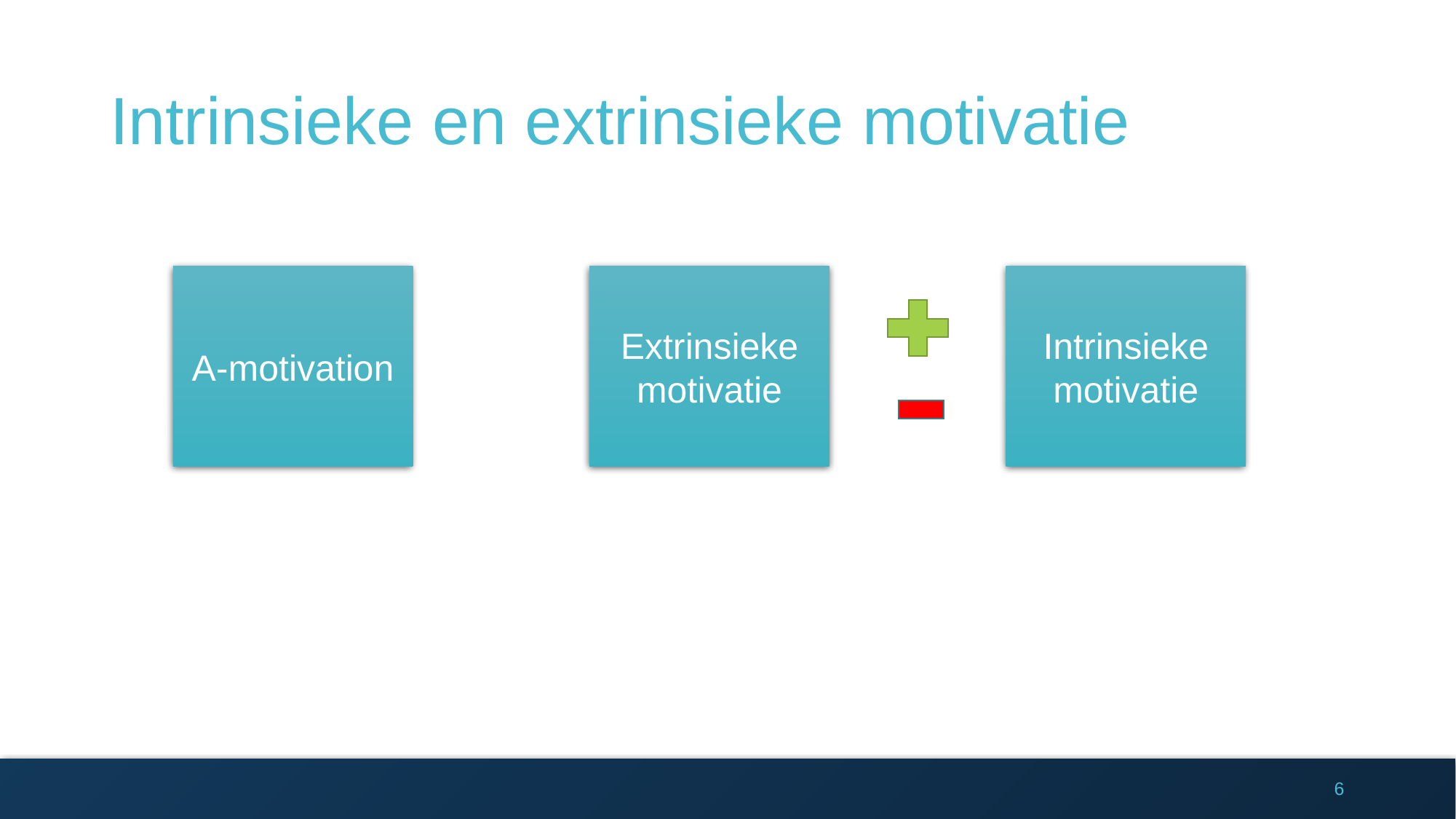

# Intrinsieke en extrinsieke motivatie
A-motivation
Extrinsieke motivatie
Intrinsieke motivatie

6